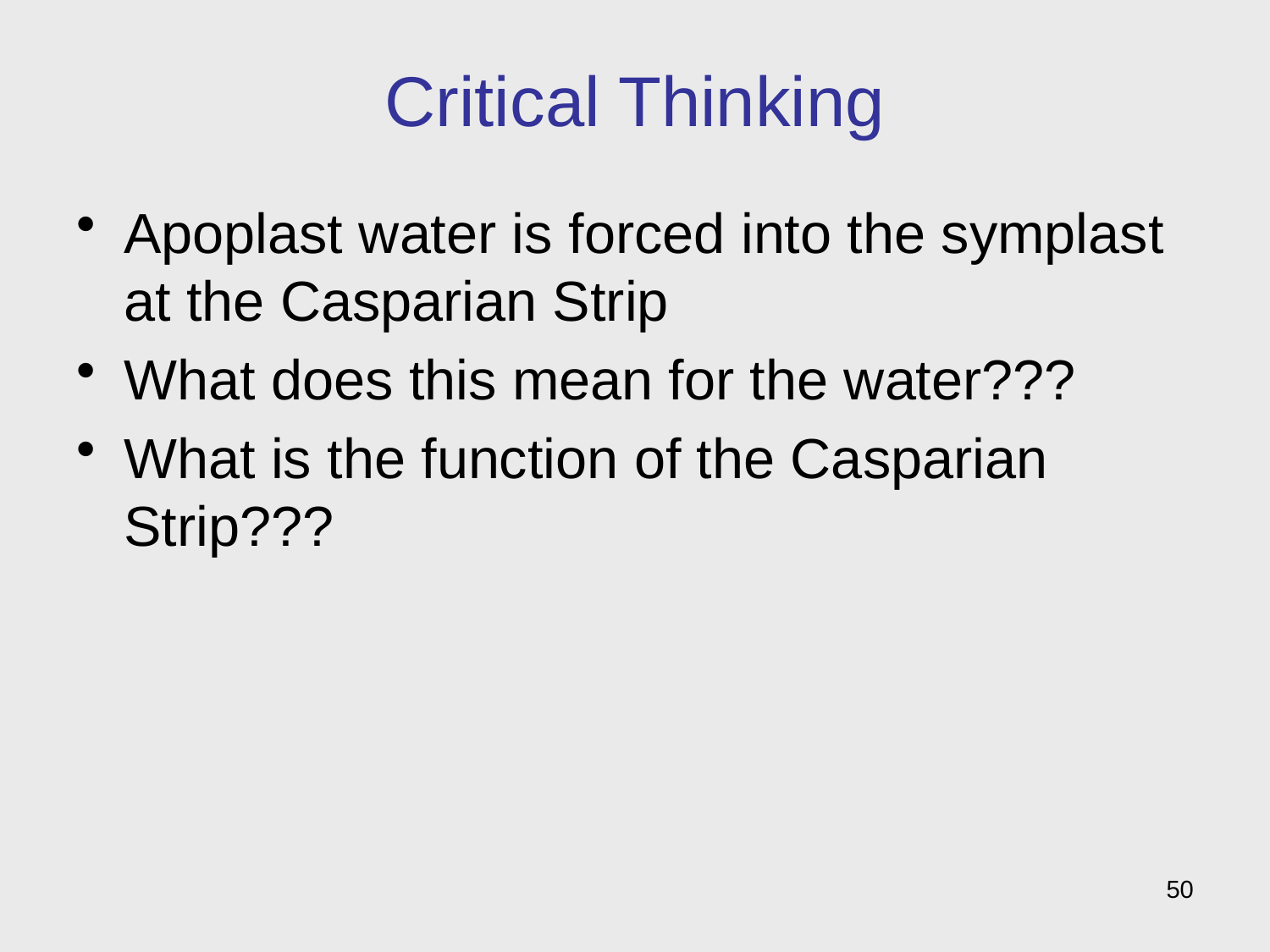

# Critical Thinking
Apoplast water is forced into the symplast at the Casparian Strip
What does this mean for the water???
What is the function of the Casparian Strip???
50